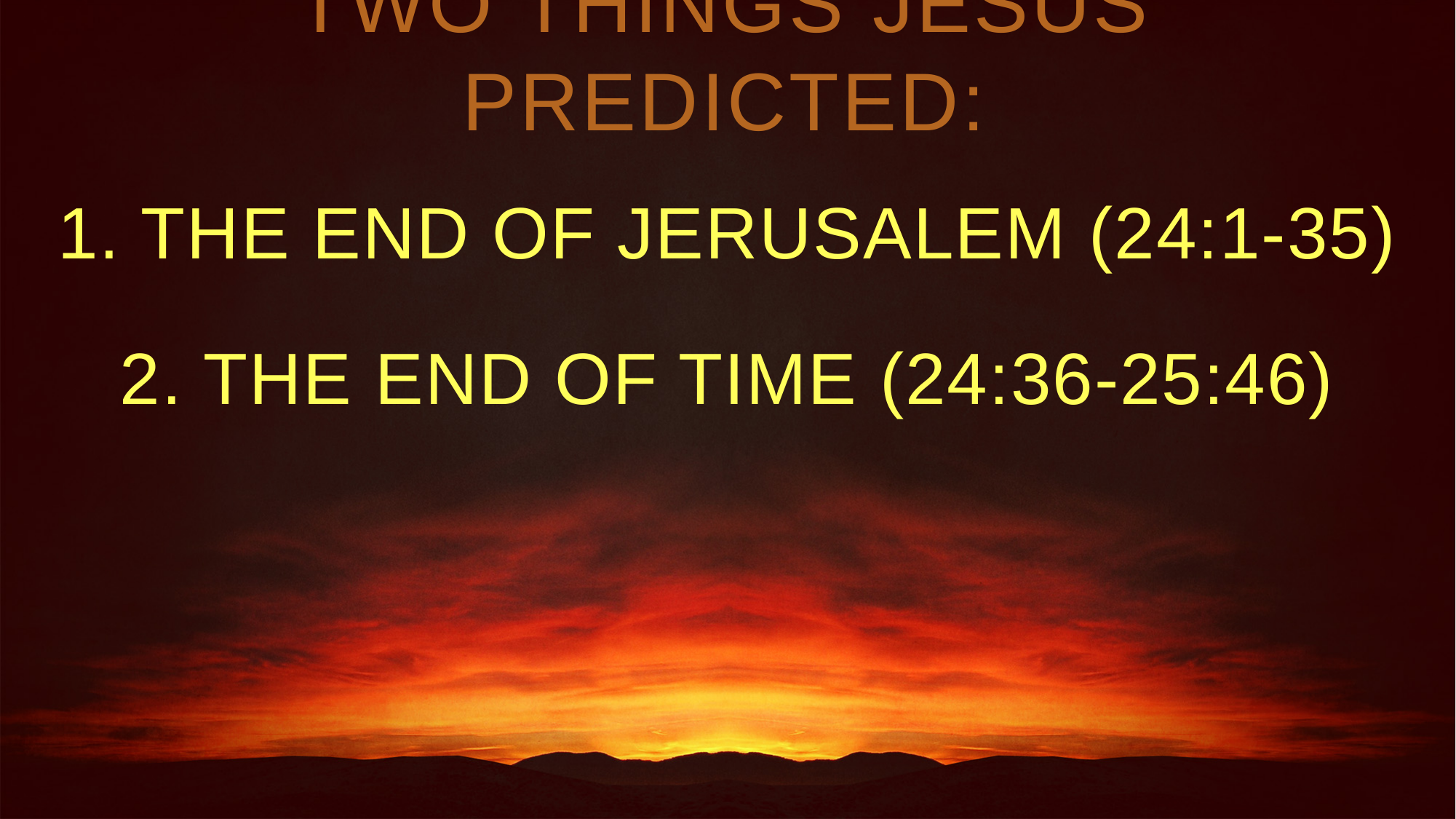

# TWO THINGS JESUS PREDICTED:
1. THE END OF JERUSALEM (24:1-35)
2. THE END OF TIME (24:36-25:46)